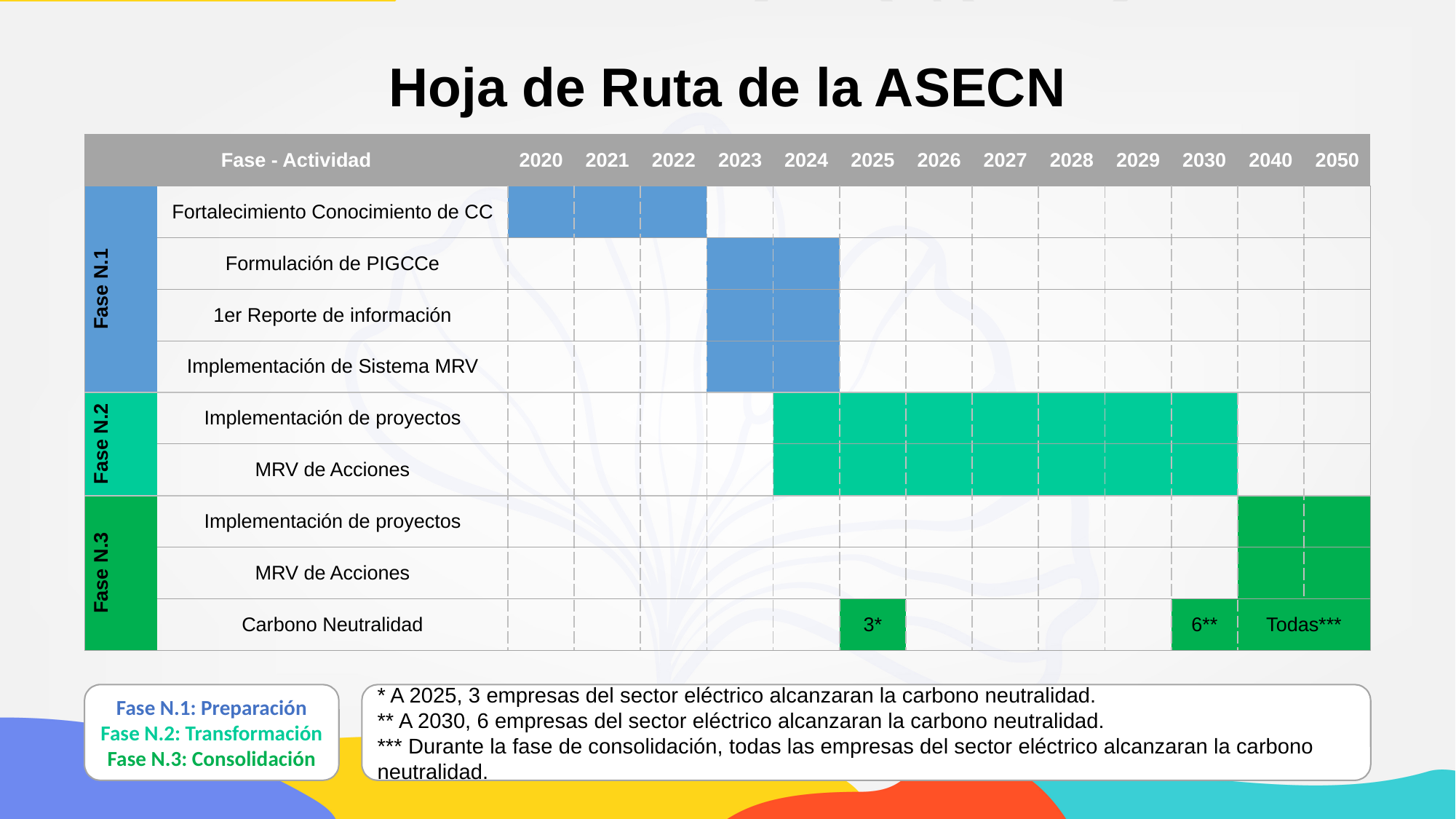

# Hoja de Ruta de la ASECN
| Fase - Actividad | Fase - Actividad | 2020 | 2021 | 2022 | 2023 | 2024 | 2025 | 2026 | 2027 | 2028 | 2029 | 2030 | 2040 | 2050 |
| --- | --- | --- | --- | --- | --- | --- | --- | --- | --- | --- | --- | --- | --- | --- |
| Fase N.1 | Fortalecimiento Conocimiento de CC |  |  |  |  |  |  |  |  |  |  |  |  |  |
|  | Formulación de PIGCCe |  |  |  |  |  |  |  |  |  |  |  |  |  |
|  | 1er Reporte de información |  |  |  |  |  |  |  |  |  |  |  |  |  |
|  | Implementación de Sistema MRV |  |  |  |  |  |  |  |  |  |  |  |  |  |
| Fase N.2 | Implementación de proyectos |  |  |  |  |  |  |  |  |  |  |  |  |  |
|  | MRV de Acciones |  |  |  |  |  |  |  |  |  |  |  |  |  |
| Fase N.3 | Implementación de proyectos |  |  |  |  |  |  |  |  |  |  |  |  |  |
|  | MRV de Acciones |  |  |  |  |  |  |  |  |  |  |  |  |  |
|  | Carbono Neutralidad |  |  |  |  |  | 3\* |  |  |  |  | 6\*\* | Todas\*\*\* |  |
* A 2025, 3 empresas del sector eléctrico alcanzaran la carbono neutralidad.
** A 2030, 6 empresas del sector eléctrico alcanzaran la carbono neutralidad.
*** Durante la fase de consolidación, todas las empresas del sector eléctrico alcanzaran la carbono neutralidad.
Fase N.1: Preparación
Fase N.2: Transformación
Fase N.3: Consolidación